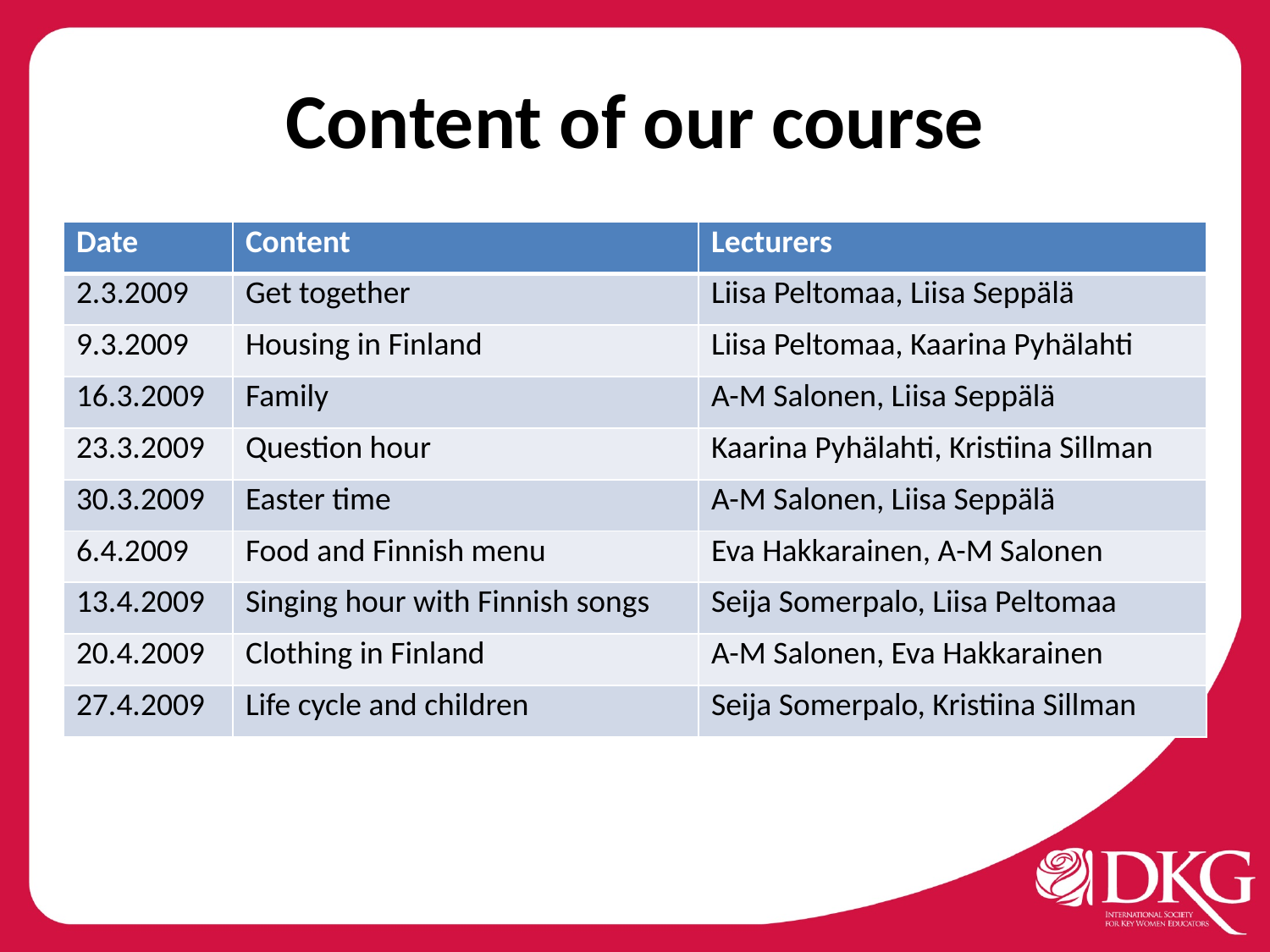

# Content of our course
| Date | Content | Lecturers |
| --- | --- | --- |
| 2.3.2009 | Get together | Liisa Peltomaa, Liisa Seppälä |
| 9.3.2009 | Housing in Finland | Liisa Peltomaa, Kaarina Pyhälahti |
| 16.3.2009 | Family | A-M Salonen, Liisa Seppälä |
| 23.3.2009 | Question hour | Kaarina Pyhälahti, Kristiina Sillman |
| 30.3.2009 | Easter time | A-M Salonen, Liisa Seppälä |
| 6.4.2009 | Food and Finnish menu | Eva Hakkarainen, A-M Salonen |
| 13.4.2009 | Singing hour with Finnish songs | Seija Somerpalo, Liisa Peltomaa |
| 20.4.2009 | Clothing in Finland | A-M Salonen, Eva Hakkarainen |
| 27.4.2009 | Life cycle and children | Seija Somerpalo, Kristiina Sillman |